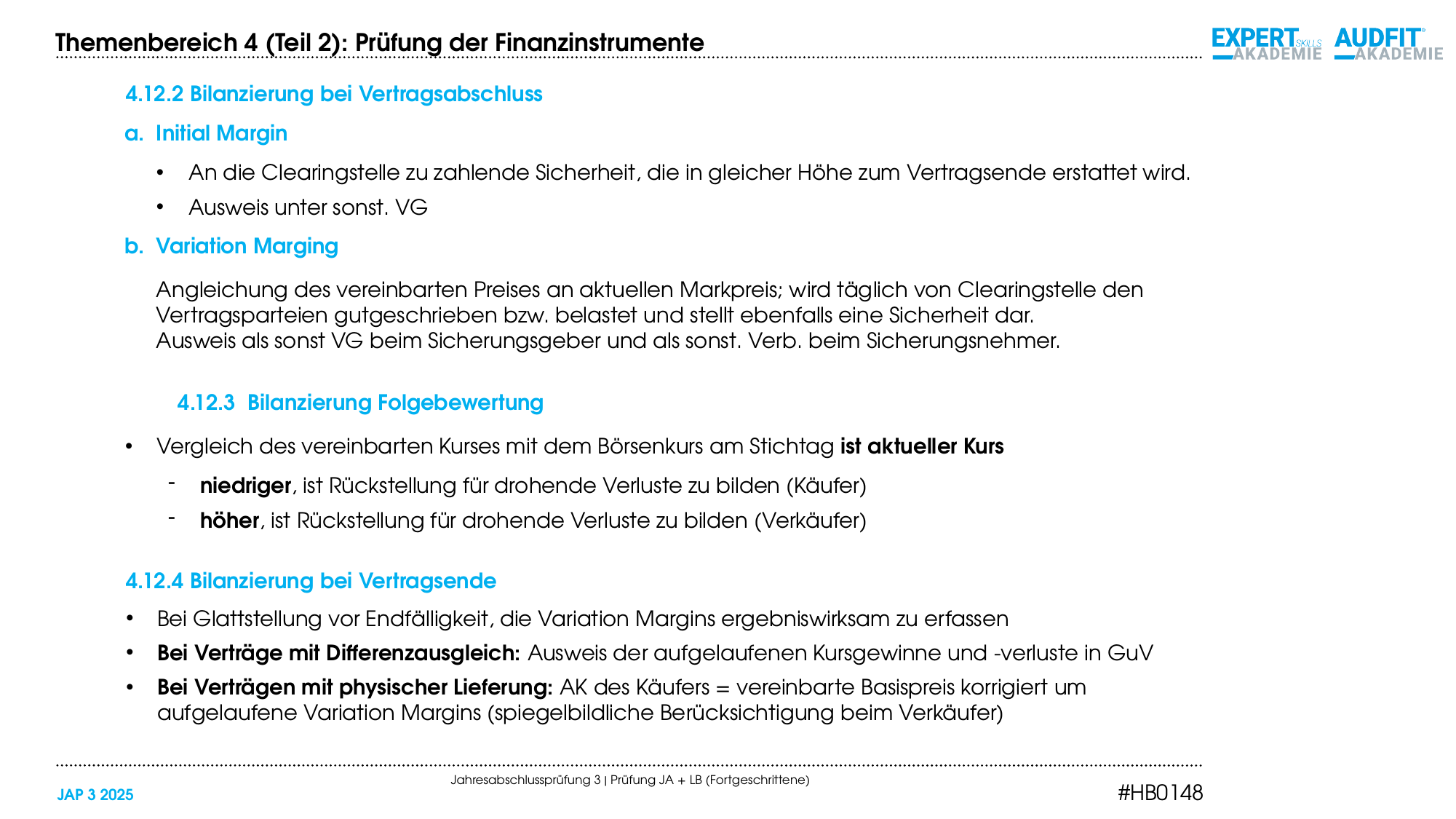

Themenbereich 4 (Teil 2): Prüfung der Finanzinstrumente
4.12.2 Bilanzierung bei Vertragsabschluss
Initial Margin
An die Clearingstelle zu zahlende Sicherheit, die in gleicher Höhe zum Vertragsende erstattet wird.
Ausweis unter sonst. VG
Variation Marging
Angleichung des vereinbarten Preises an aktuellen Markpreis; wird täglich von Clearingstelle den
Vertragsparteien gutgeschrieben bzw. belastet und stellt ebenfalls eine Sicherheit dar.
Ausweis als sonst VG beim Sicherungsgeber und als sonst. Verb. beim Sicherungsnehmer.
4.12.3  Bilanzierung Folgebewertung
Vergleich des vereinbarten Kurses mit dem Börsenkurs am Stichtag ist aktueller Kurs
niedriger, ist Rückstellung für drohende Verluste zu bilden (Käufer)
höher, ist Rückstellung für drohende Verluste zu bilden (Verkäufer)
4.12.4 Bilanzierung bei Vertragsende
Bei Glattstellung vor Endfälligkeit, die Variation Margins ergebniswirksam zu erfassen
Bei Verträge mit Differenzausgleich: Ausweis der aufgelaufenen Kursgewinne und -verluste in GuV
Bei Verträgen mit physischer Lieferung: AK des Käufers = vereinbarte Basispreis korrigiert um
aufgelaufene Variation Margins (spiegelbildliche Berücksichtigung beim Verkäufer)